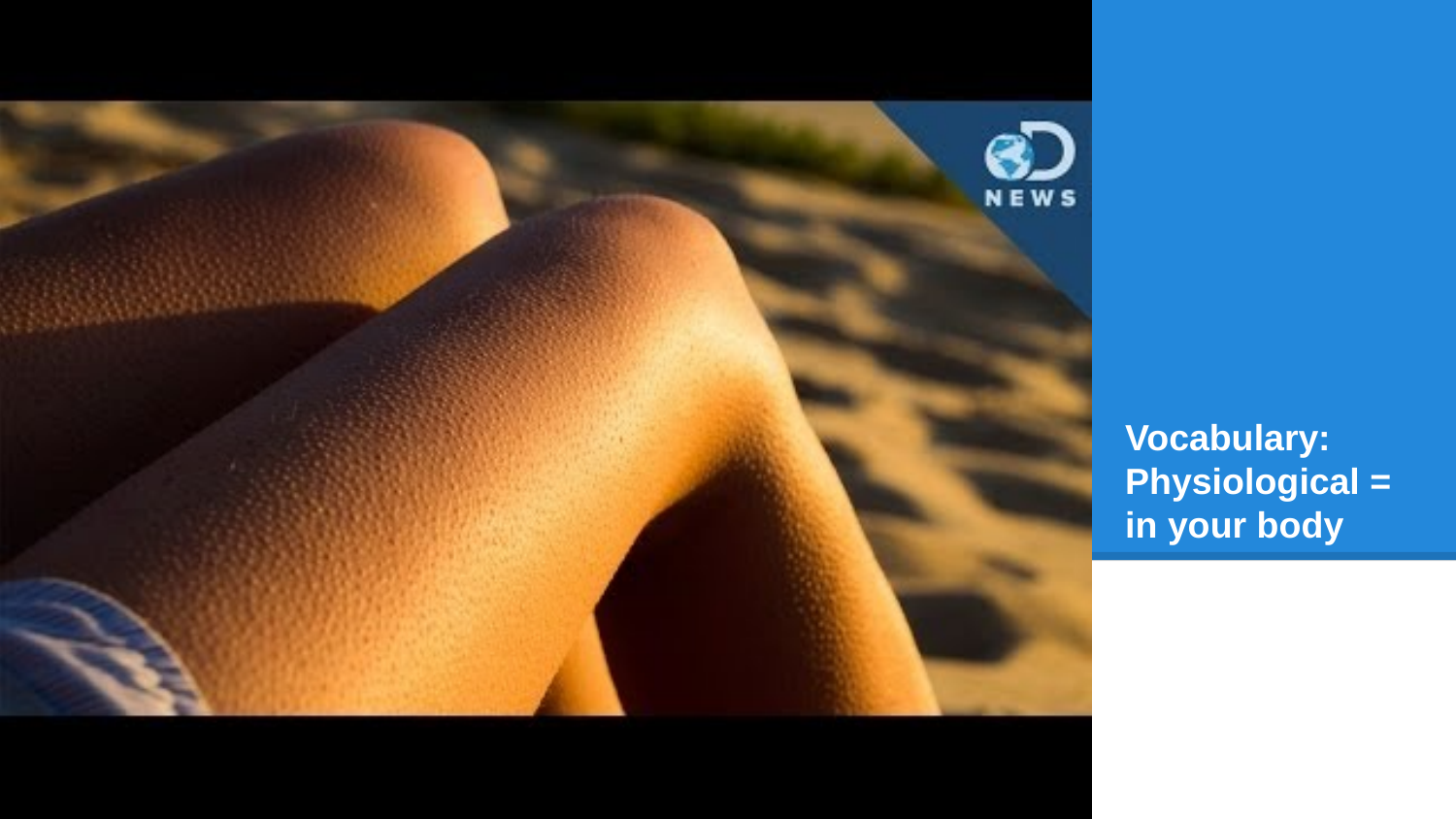

# Vocabulary:
Physiological = in your body